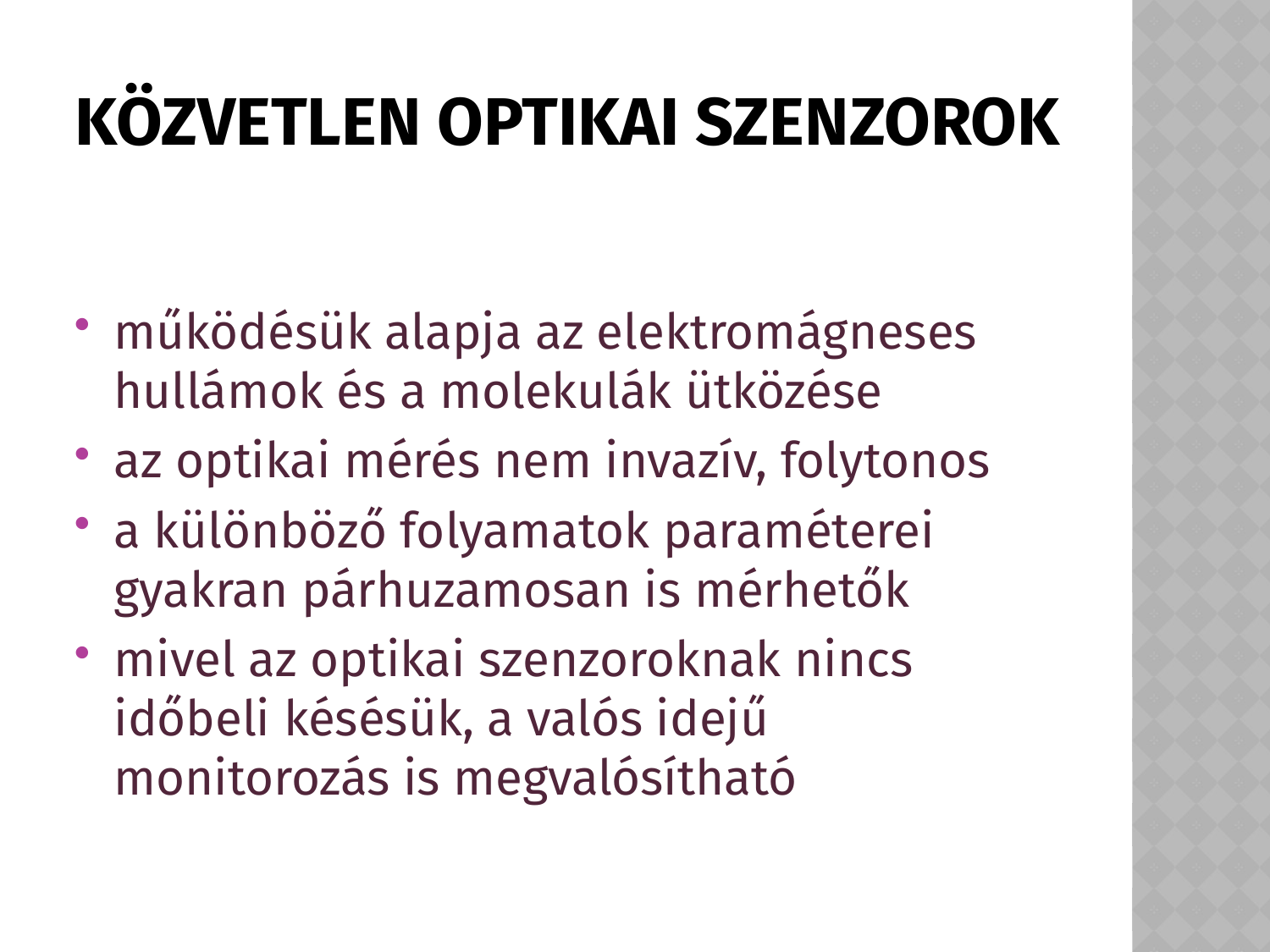

# Közvetlen optikai szenzorok

működésük alapja az elektromágneses hullámok és a molekulák ütközése
az optikai mérés nem invazív, folytonos
a különböző folyamatok paraméterei gyakran párhuzamosan is mérhetők
mivel az optikai szenzoroknak nincs időbeli késésük, a valós idejű monitorozás is megvalósítható